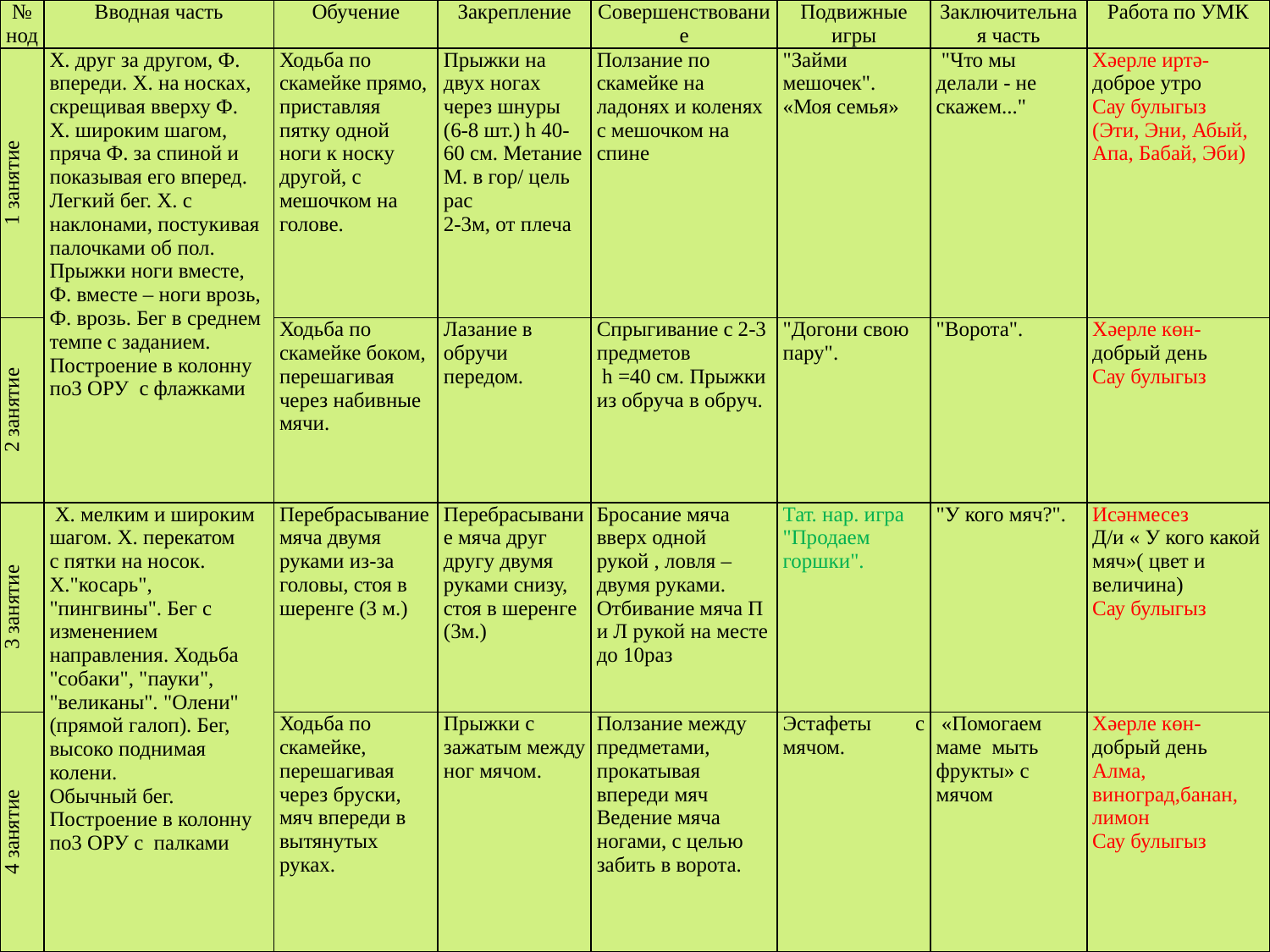

| № нод | Вводная часть | Обучение | Закрепление | Совершенствование | Подвижные игры | Заключительная часть | Работа по УМК |
| --- | --- | --- | --- | --- | --- | --- | --- |
| 1 занятие | Х. друг за другом, Ф. впереди. Х. на носках, скрещивая вверху Ф. Х. широким шагом, пряча Ф. за спиной и показывая его вперед. Легкий бег. Х. с наклонами, постукивая палочками об пол. Прыжки ноги вместе, Ф. вместе – ноги врозь, Ф. врозь. Бег в среднем темпе с заданием. Построение в колонну по3 ОРУ с флажками | Ходьба по скамейке прямо, приставляя пятку одной ноги к носку другой, с мешочком на голове. | Прыжки на двух ногах через шнуры (6-8 шт.) h 40-60 см. Метание М. в гор/ цель рас 2-3м, от плеча | Ползание по скамейке на ладонях и коленях с мешочком на спине | "Займи мешочек". «Моя семья» | "Что мы делали - не скажем..." | Хәерле иртә-доброе утро Сау булыгыз (Эти, Эни, Абый, Апа, Бабай, Эби) |
| 2 занятие |  | Ходьба по скамейке боком, перешагивая через набивные мячи. | Лазание в обручи передом. | Спрыгивание с 2-3 предметов h =40 см. Прыжки из обруча в обруч. | "Догони свою пару". | "Ворота". | Хәерле көн-добрый день Сау булыгыз |
| 3 занятие | Х. мелким и широким шагом. Х. перекатом с пятки на носок. Х."косарь", "пингвины". Бег с изменением направления. Ходьба "собаки", "пауки", "великаны". "Олени" (прямой галоп). Бег, высоко поднимая колени. Обычный бег. Построение в колонну по3 ОРУ с палками | Перебрасывание мяча двумя руками из-за головы, стоя в шеренге (3 м.) | Перебрасывание мяча друг другу двумя руками снизу, стоя в шеренге (3м.) | Бросание мяча вверх одной рукой , ловля – двумя руками. Отбивание мяча П и Л рукой на месте до 10раз | Тат. нар. игра "Продаем горшки". | "У кого мяч?". | Исәнмесез Д/и « У кого какой мяч»( цвет и величина) Сау булыгыз |
| 4 занятие |  | Ходьба по скамейке, перешагивая через бруски, мяч впереди в вытянутых руках. | Прыжки с зажатым между ног мячом. | Ползание между предметами, прокатывая впереди мяч Ведение мяча ногами, с целью забить в ворота. | Эстафеты с мячом. | «Помогаем маме мыть фрукты» с мячом | Хәерле көн-добрый день Алма, виноград,банан, лимон Сау булыгыз |